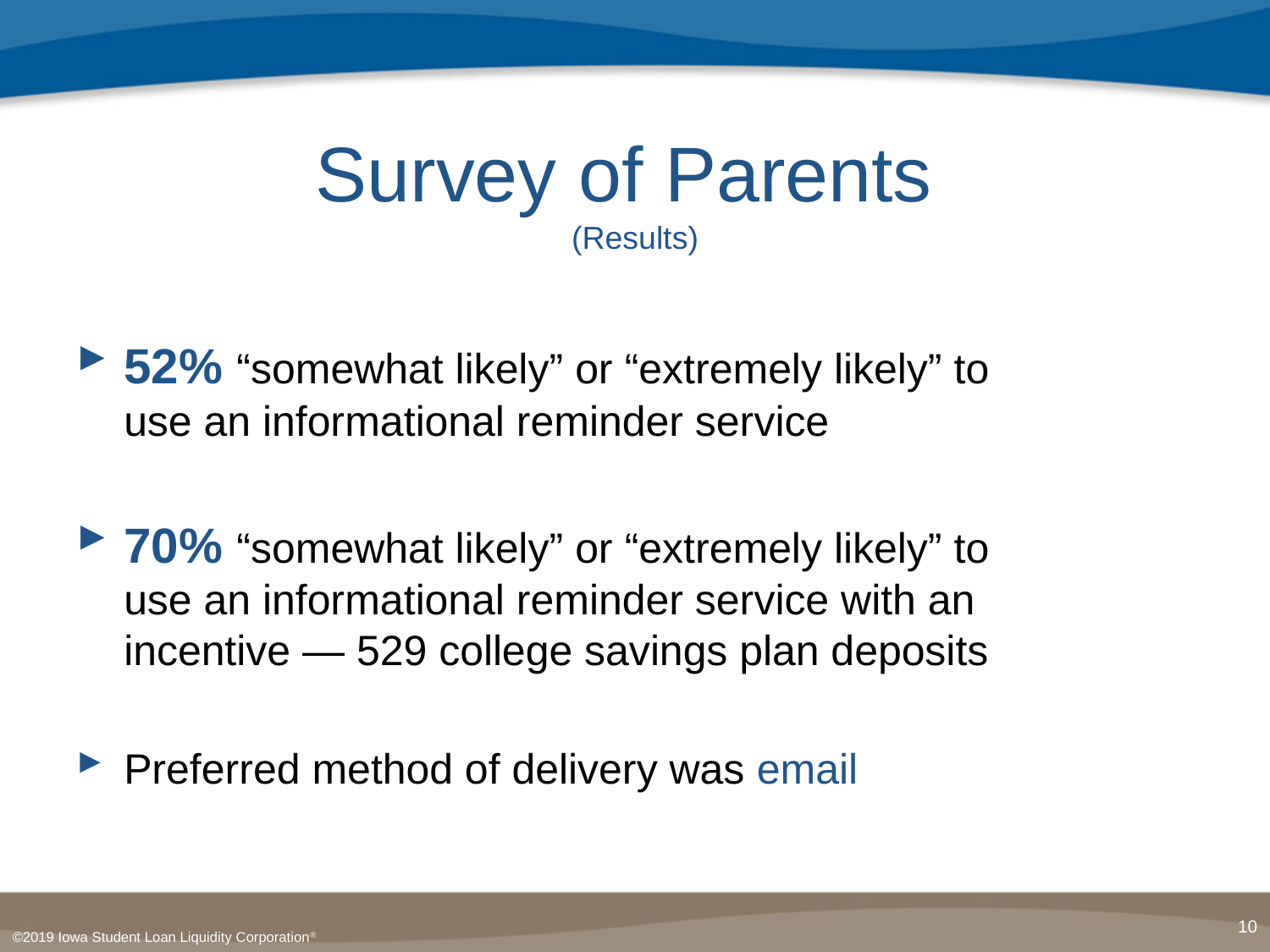

# Survey of Parents (Results)
52% “somewhat likely” or “extremely likely” to use an informational reminder service

70% “somewhat likely” or “extremely likely” to use an informational reminder service with an incentive — 529 college savings plan deposits

Preferred method of delivery was email
10